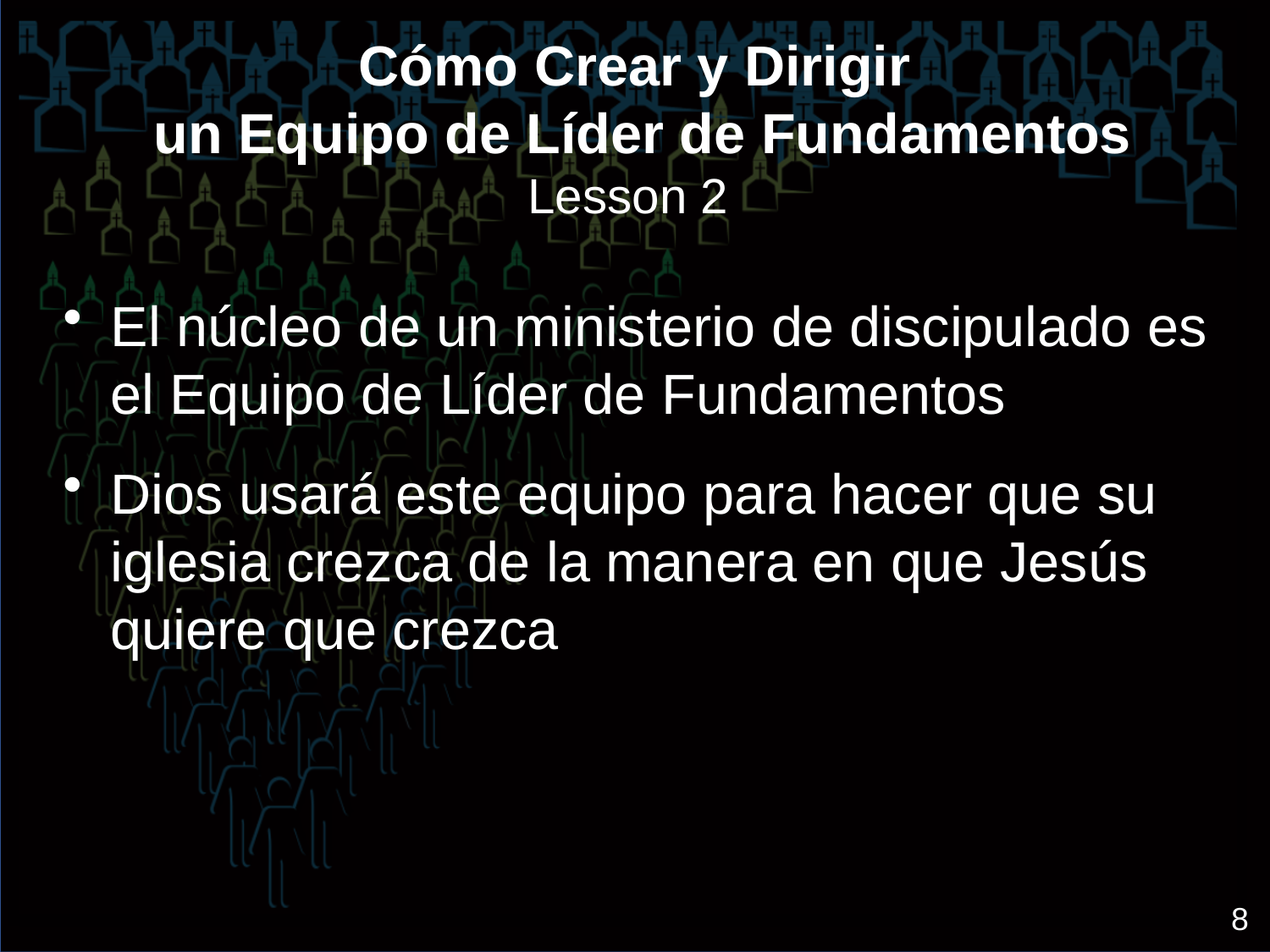

# Cómo Crear y Dirigir un Equipo de Líder de Fundamentos Lesson 2
El núcleo de un ministerio de discipulado es el Equipo de Líder de Fundamentos
Dios usará este equipo para hacer que su iglesia crezca de la manera en que Jesús quiere que crezca
 8